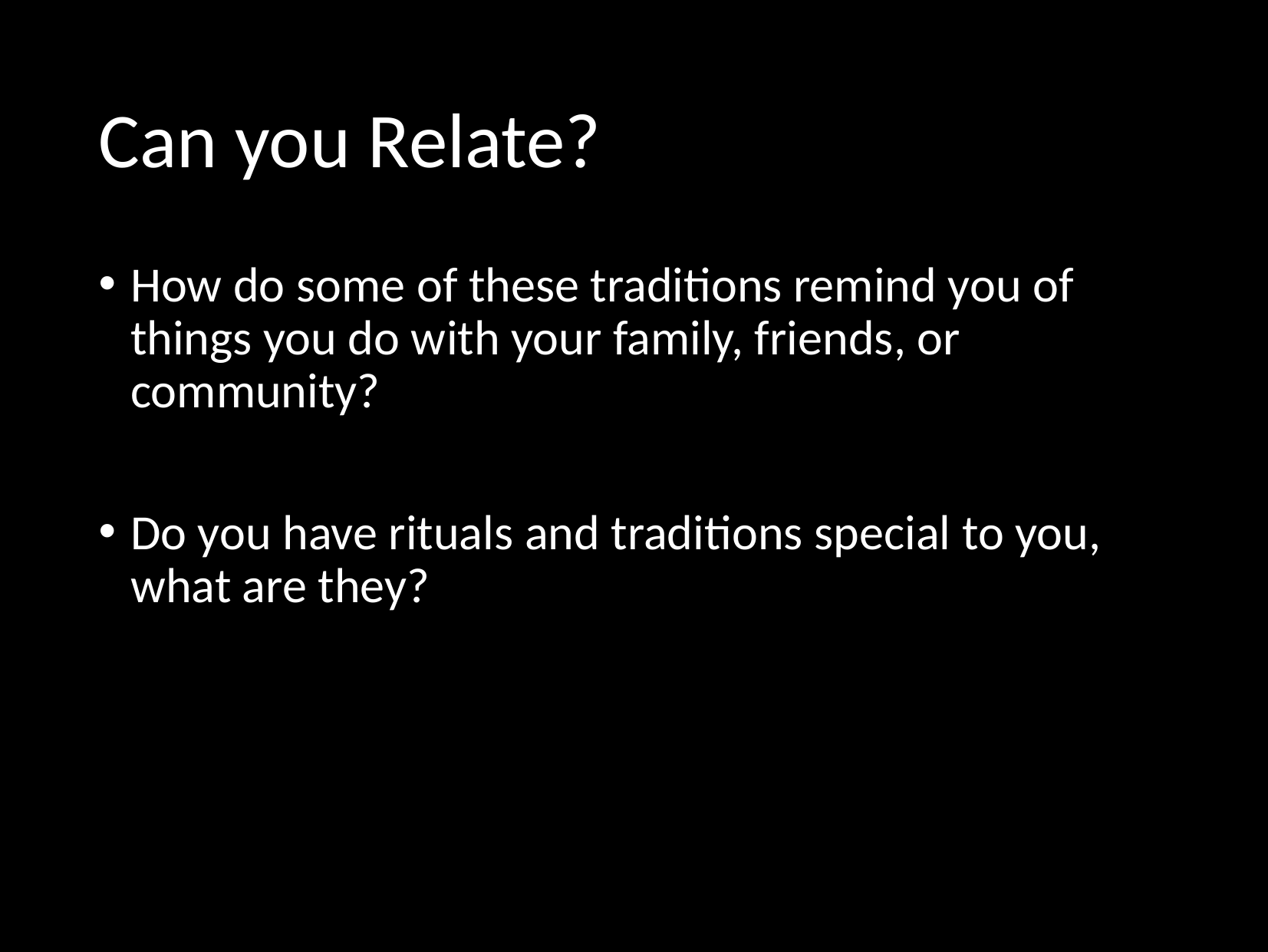

# Can you Relate?
How do some of these traditions remind you of things you do with your family, friends, or community?

Do you have rituals and traditions special to you, what are they?